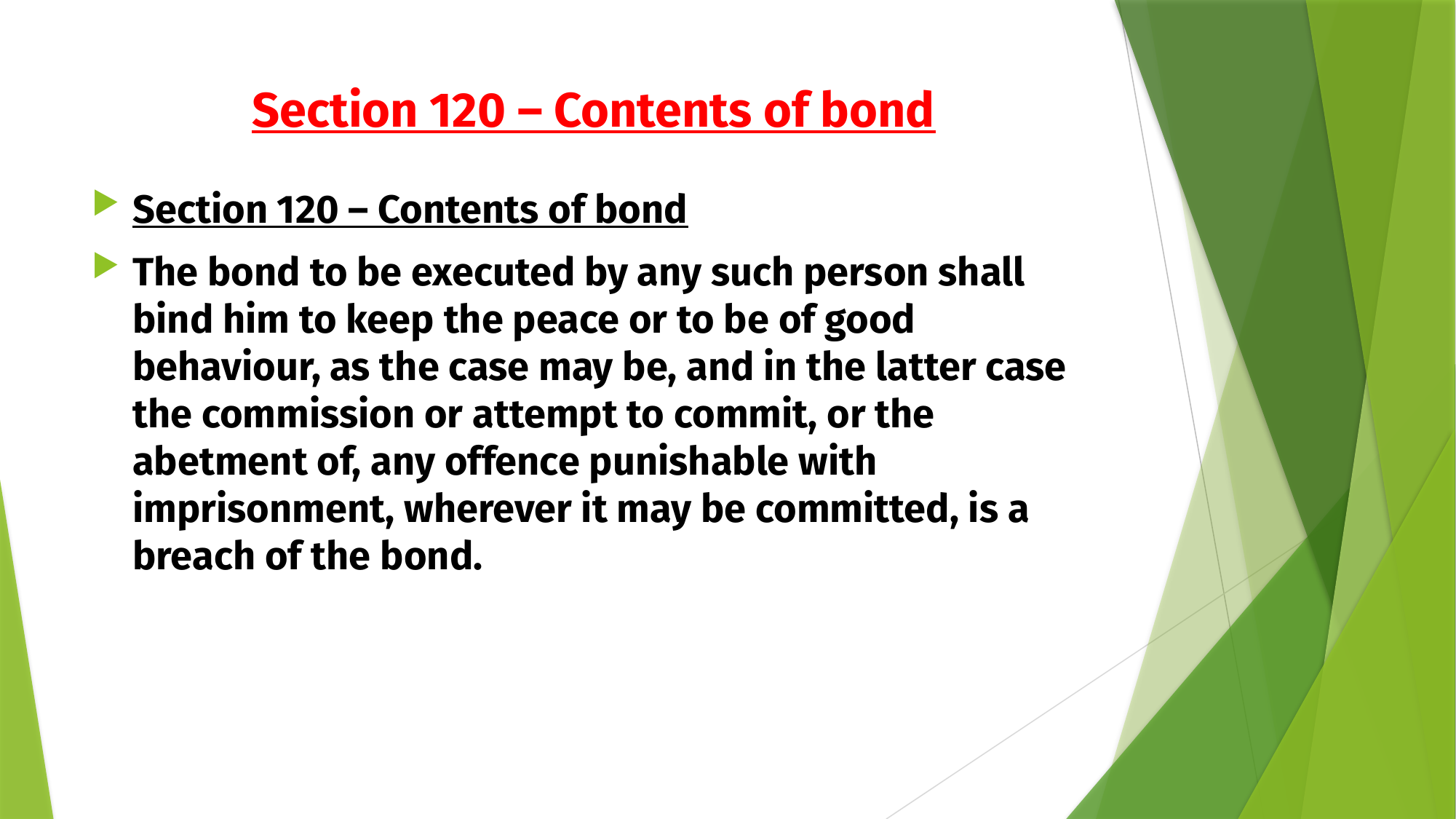

# Section 120 – Contents of bond
Section 120 – Contents of bond
The bond to be executed by any such person shall bind him to keep the peace or to be of good behaviour, as the case may be, and in the latter case the commission or attempt to commit, or the abetment of, any offence punishable with imprisonment, wherever it may be committed, is a breach of the bond.